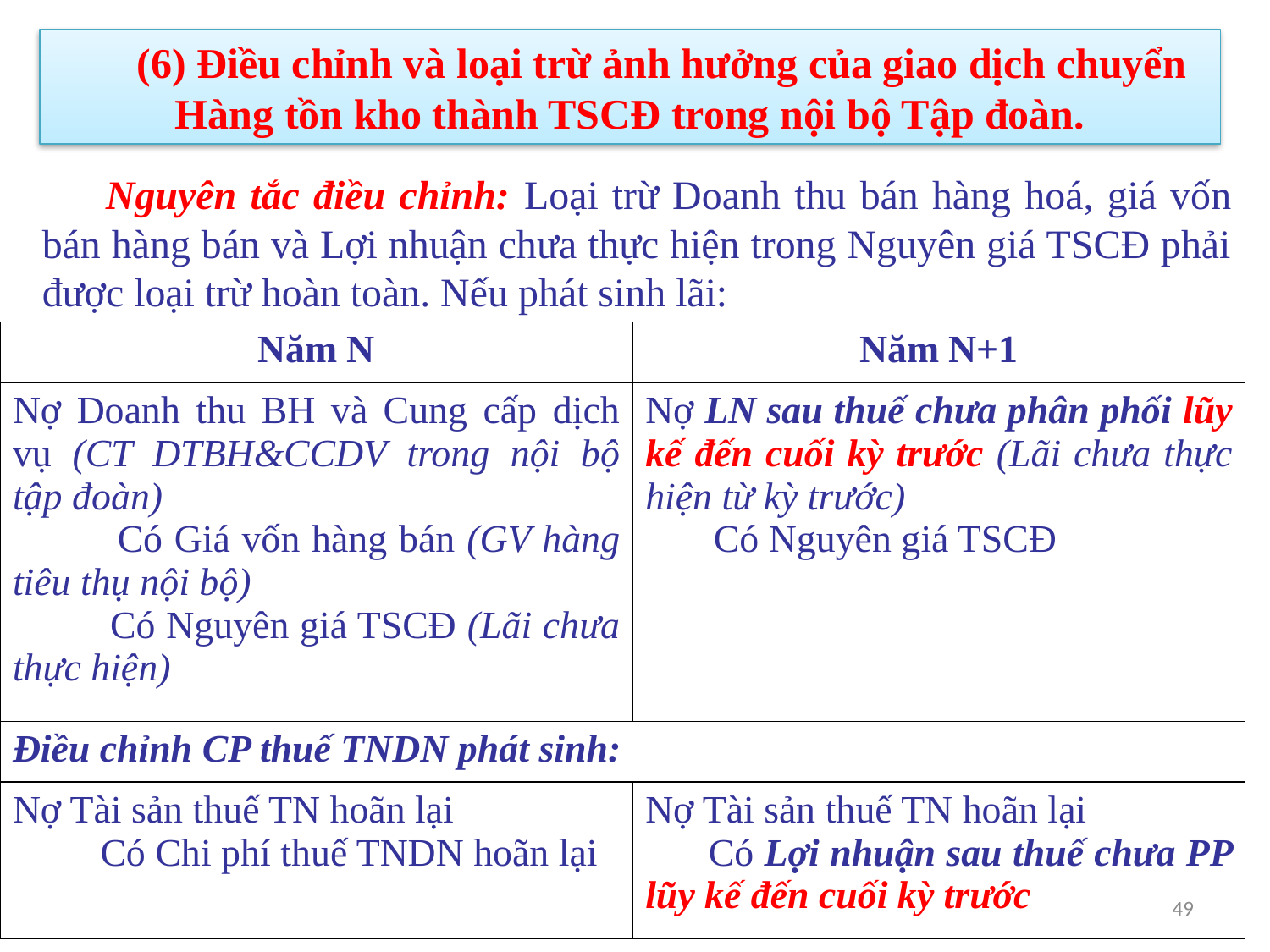

(6) Điều chỉnh và loại trừ ảnh hưởng của giao dịch chuyển Hàng tồn kho thành TSCĐ trong nội bộ Tập đoàn.
Nguyên tắc điều chỉnh: Loại trừ Doanh thu bán hàng hoá, giá vốn bán hàng bán và Lợi nhuận chưa thực hiện trong Nguyên giá TSCĐ phải được loại trừ hoàn toàn. Nếu phát sinh lãi:
| Năm N | Năm N+1 |
| --- | --- |
| Nợ Doanh thu BH và Cung cấp dịch vụ (CT DTBH&CCDV trong nội bộ tập đoàn) Có Giá vốn hàng bán (GV hàng tiêu thụ nội bộ) Có Nguyên giá TSCĐ (Lãi chưa thực hiện) | Nợ LN sau thuế chưa phân phối lũy kế đến cuối kỳ trước (Lãi chưa thực hiện từ kỳ trước) Có Nguyên giá TSCĐ |
| Điều chỉnh CP thuế TNDN phát sinh: |  |
| Nợ Tài sản thuế TN hoãn lại Có Chi phí thuế TNDN hoãn lại | Nợ Tài sản thuế TN hoãn lại Có Lợi nhuận sau thuế chưa PP lũy kế đến cuối kỳ trước |
49